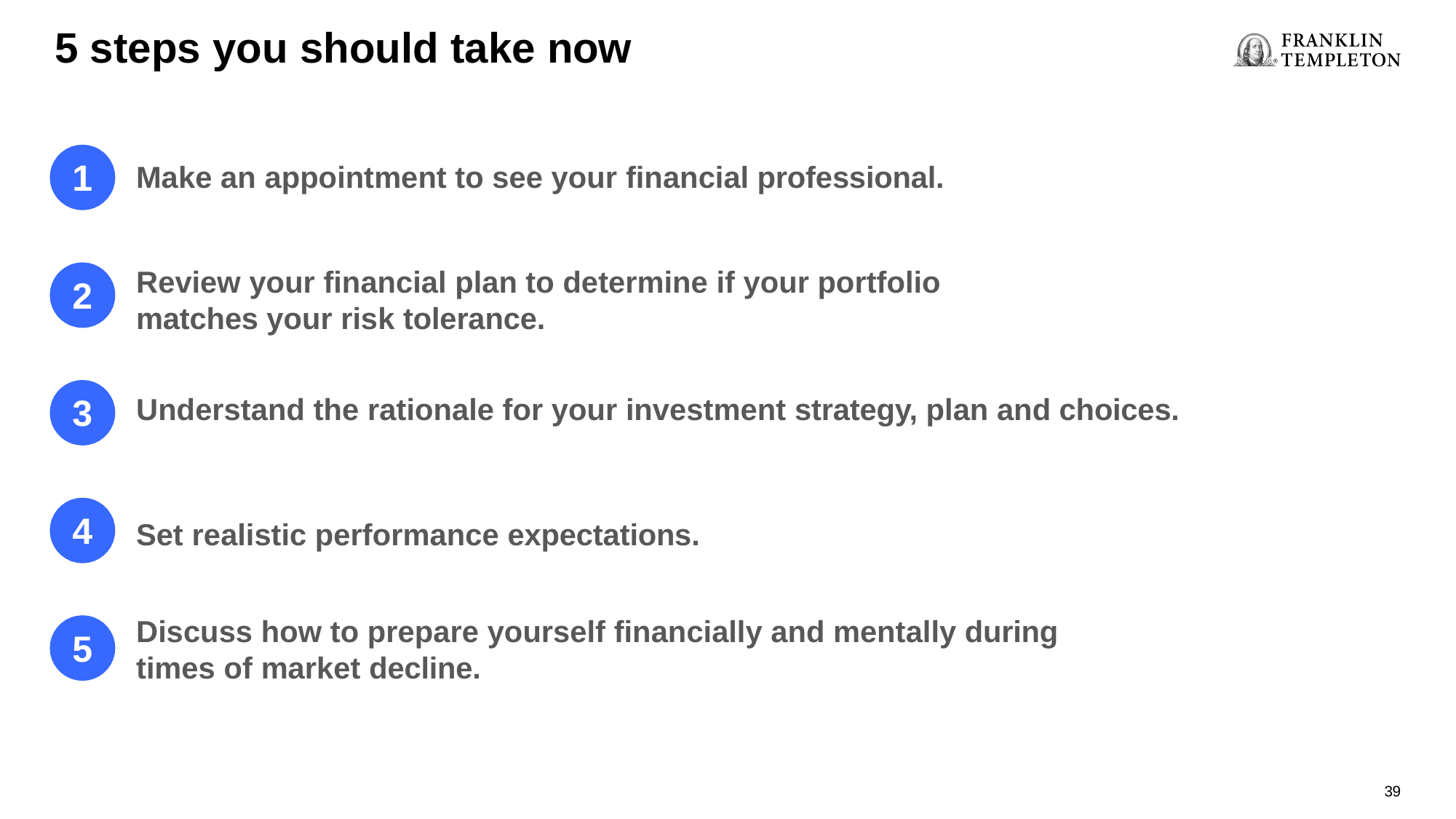

# 5 steps you should take now

1
Make an appointment to see your financial professional.
Review your financial plan to determine if your portfolio matches your risk tolerance.

2

3
Understand the rationale for your investment strategy, plan and choices.

4
Set realistic performance expectations.
Discuss how to prepare yourself financially and mentally during
times of market decline.

5
39